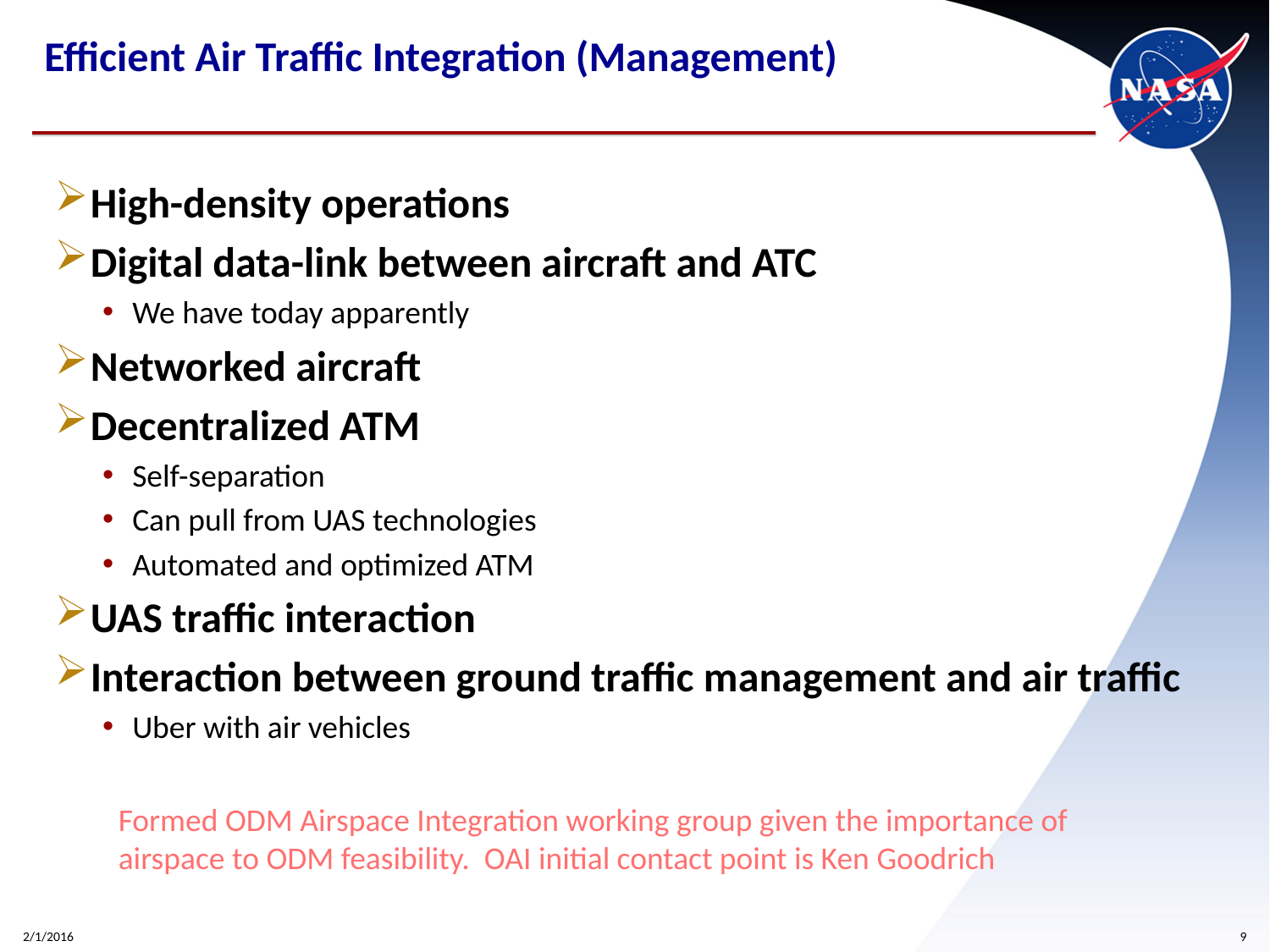

# Efficient Air Traffic Integration (Management)
High-density operations
Digital data-link between aircraft and ATC
We have today apparently
Networked aircraft
Decentralized ATM
Self-separation
Can pull from UAS technologies
Automated and optimized ATM
UAS traffic interaction
Interaction between ground traffic management and air traffic
Uber with air vehicles

Formed ODM Airspace Integration working group given the importance of airspace to ODM feasibility.  OAI initial contact point is Ken Goodrich